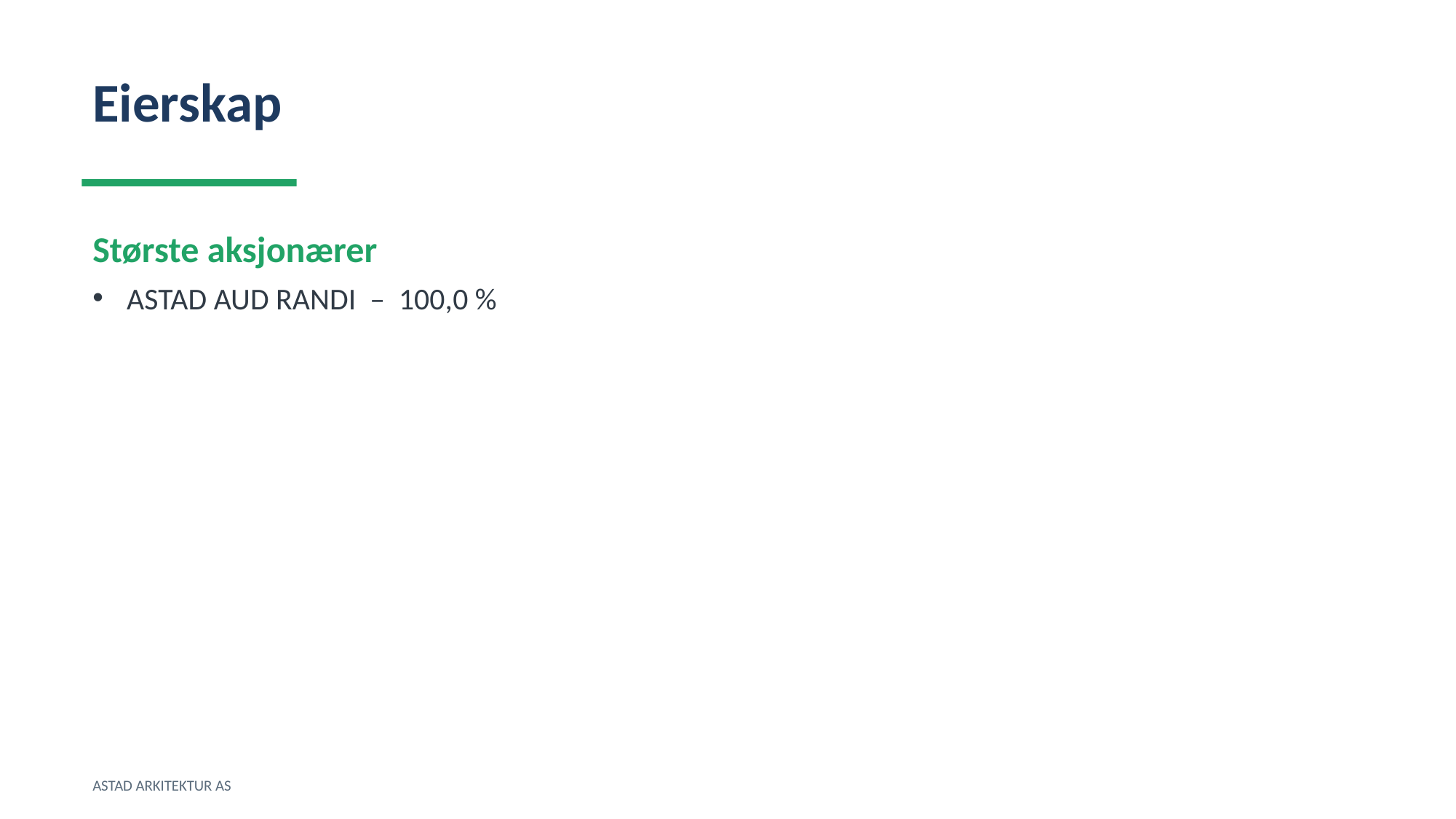

Eierskap

Største aksjonærer
ASTAD AUD RANDI  –  100,0 %
ASTAD ARKITEKTUR AS